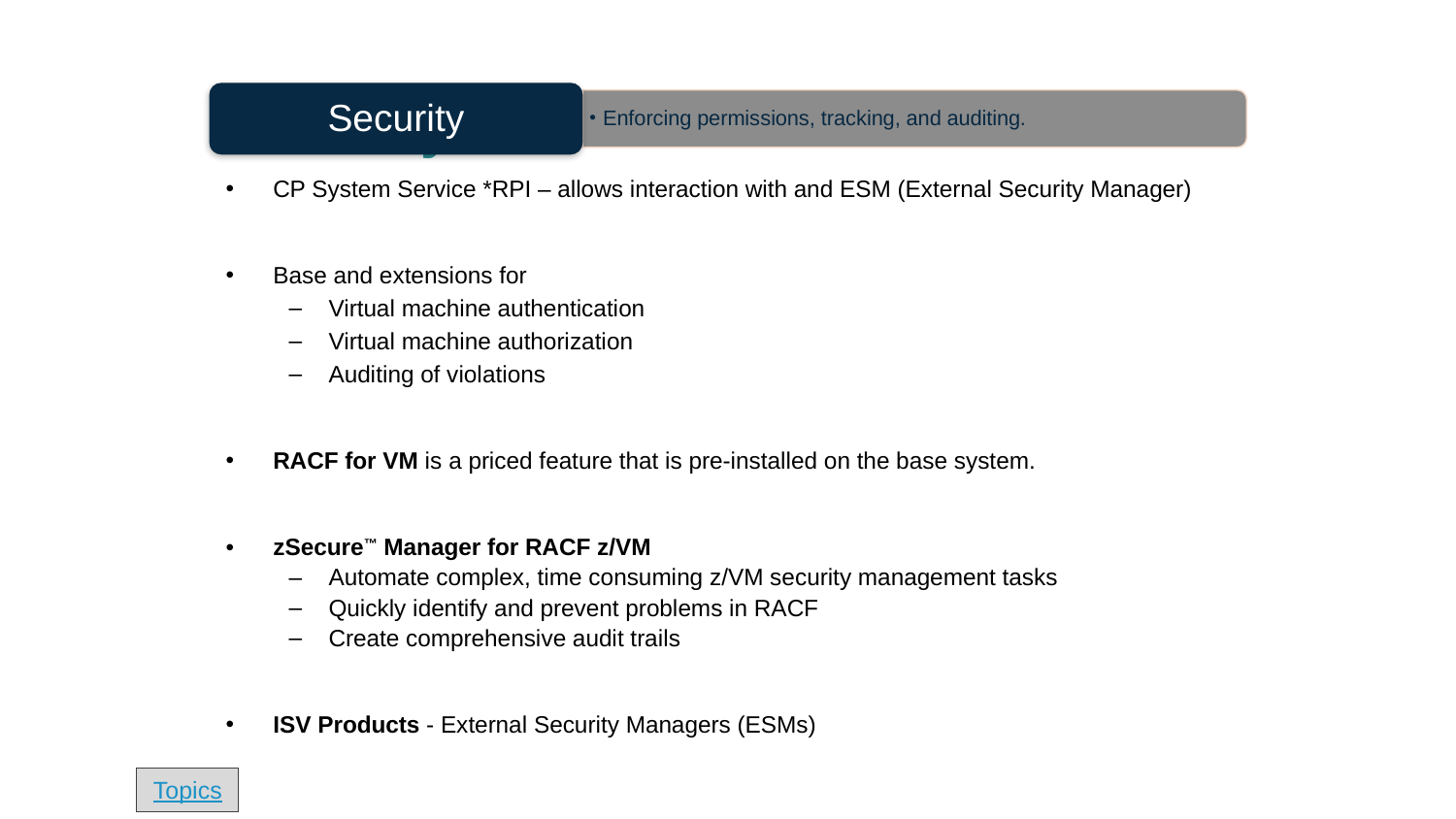

Security
Enforcing permissions, tracking, and auditing.
# Security
CP System Service *RPI – allows interaction with and ESM (External Security Manager)

Base and extensions for
Virtual machine authentication
Virtual machine authorization
Auditing of violations

RACF for VM is a priced feature that is pre-installed on the base system.

zSecure™ Manager for RACF z/VM
Automate complex, time consuming z/VM security management tasks
Quickly identify and prevent problems in RACF
Create comprehensive audit trails

ISV Products - External Security Managers (ESMs)